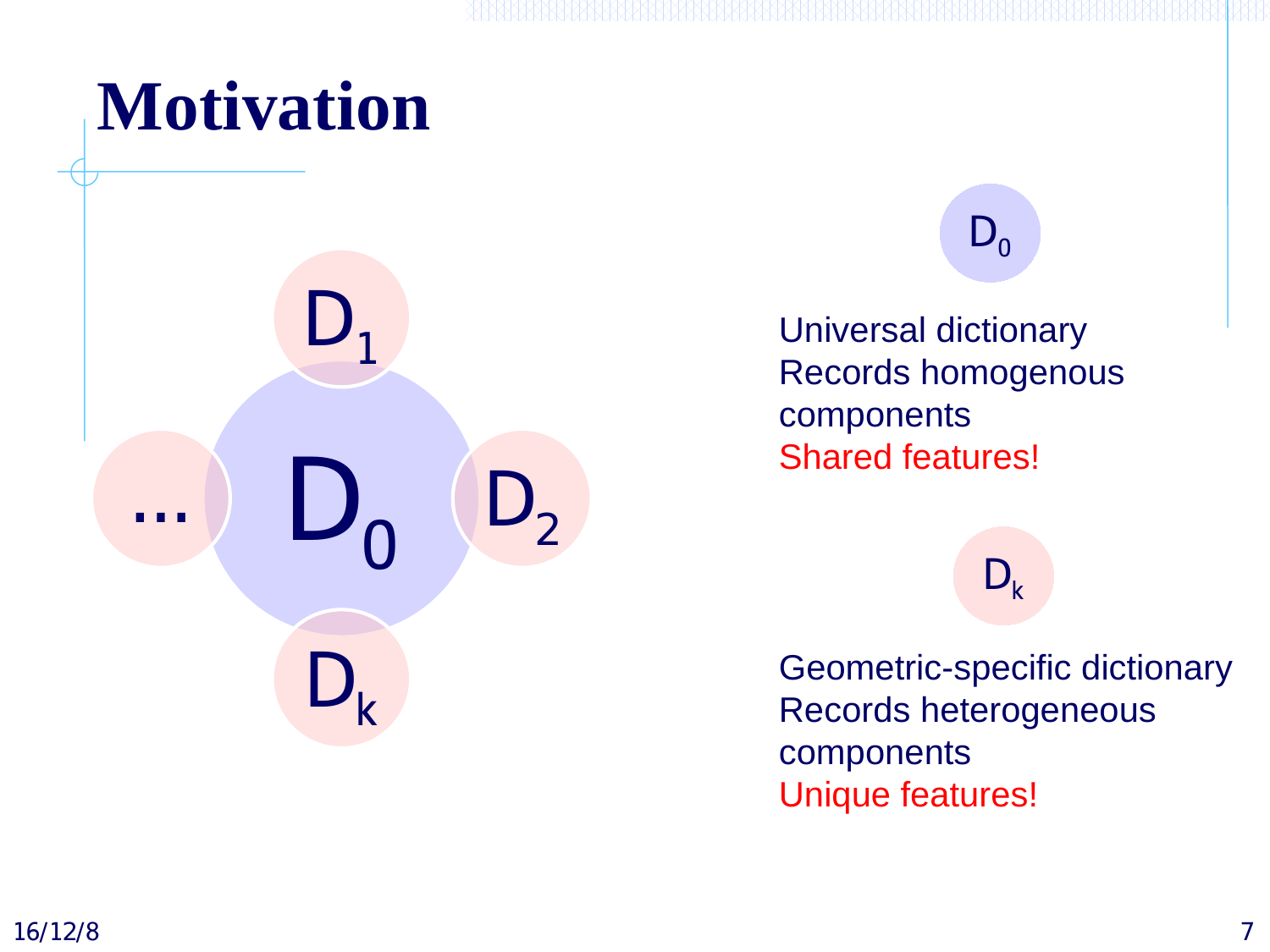

# Motivation
D0
Universal dictionary
Records homogenous components
Shared features!
D0
D1
D2
Dk
…
Dk
Geometric-specific dictionary
Records heterogeneous components
Unique features!
16/12/8
7